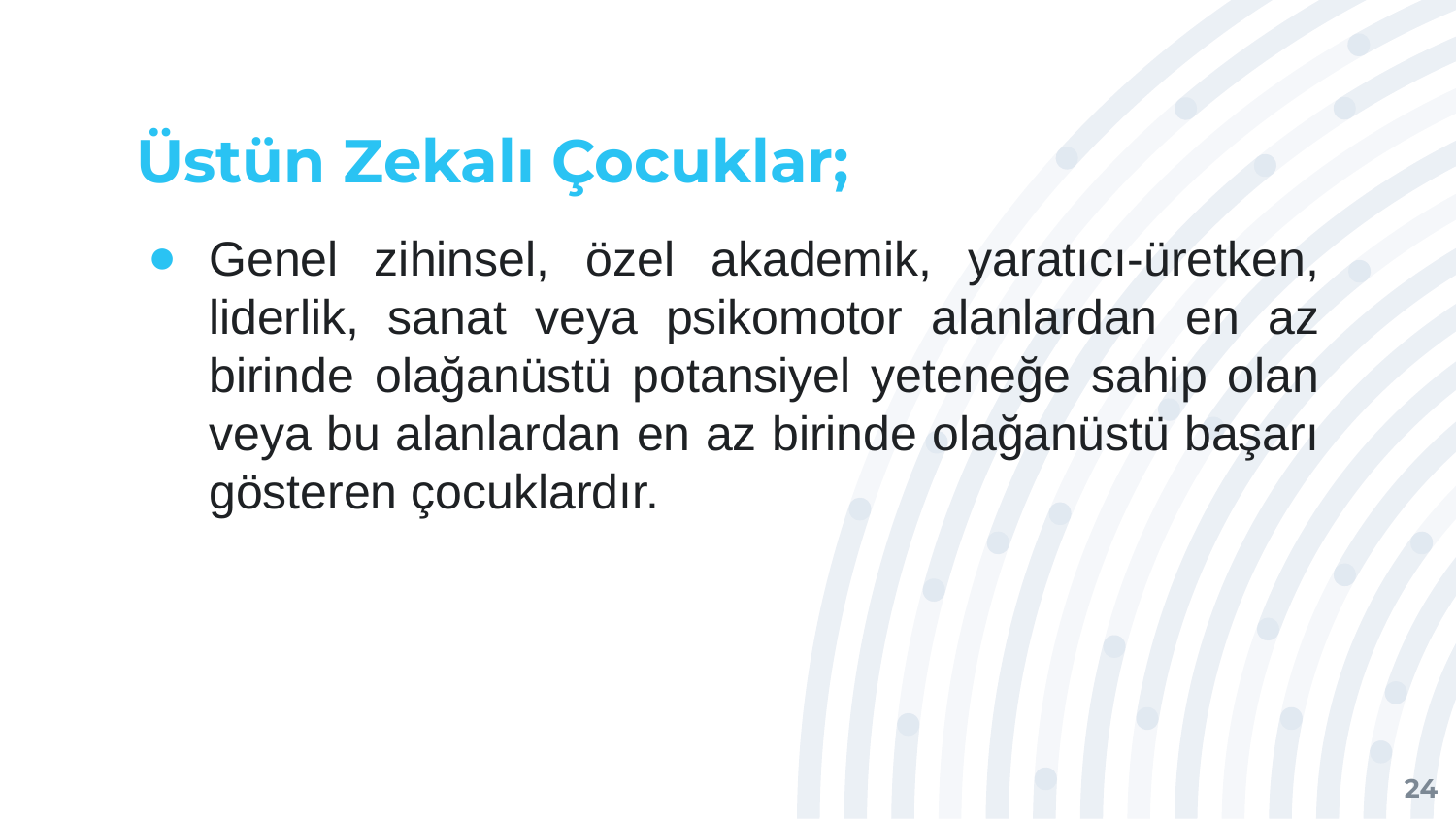

# Üstün Zekalı Çocuklar;
Genel zihinsel, özel akademik, yaratıcı-üretken, liderlik, sanat veya psikomotor alanlardan en az birinde olağanüstü potansiyel yeteneğe sahip olan veya bu alanlardan en az birinde olağanüstü başarı gösteren çocuklardır.
24